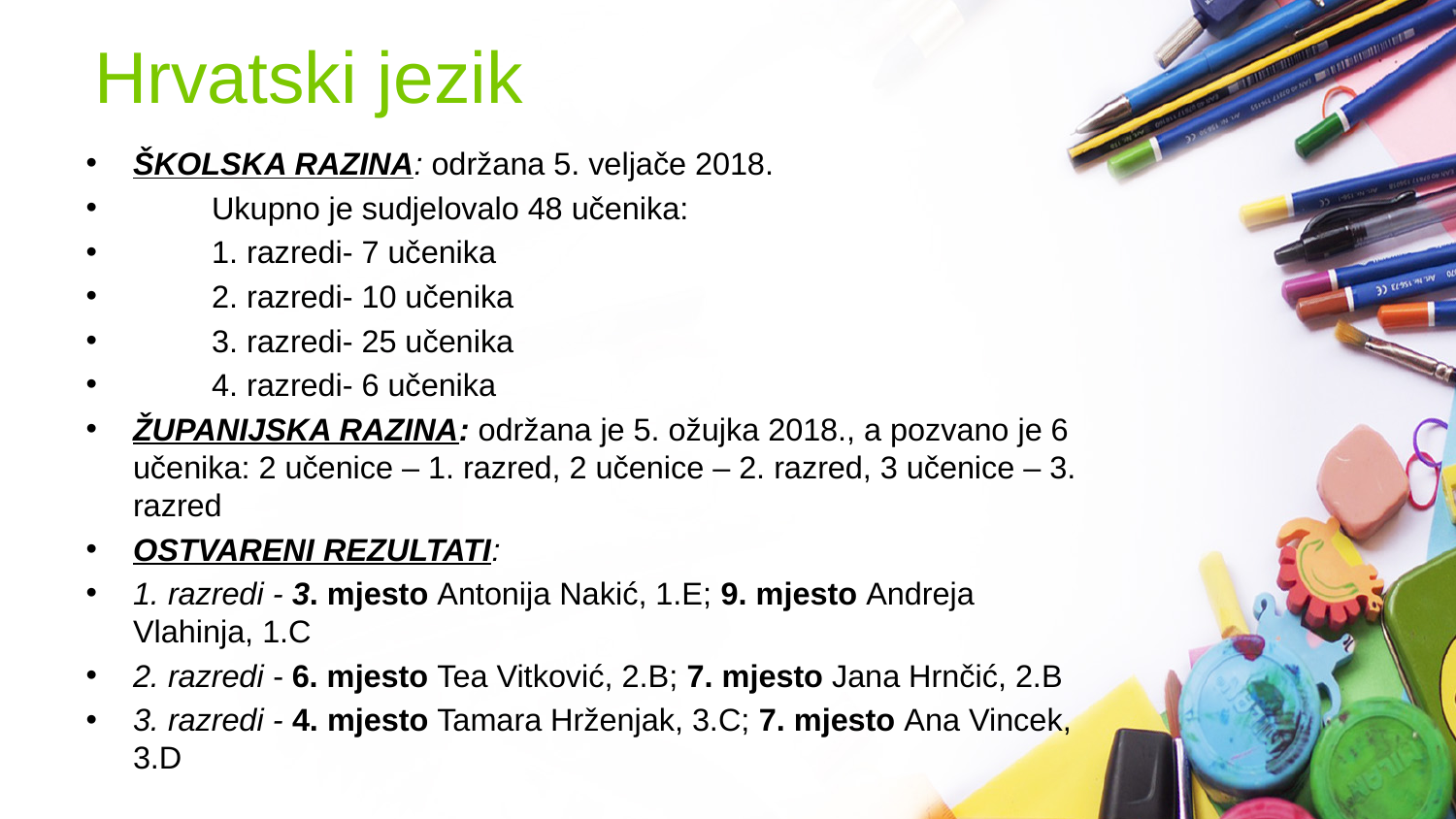

# Hrvatski jezik
ŠKOLSKA RAZINA: održana 5. veljače 2018.
	Ukupno je sudjelovalo 48 učenika:
	1. razredi- 7 učenika
	2. razredi- 10 učenika
	3. razredi- 25 učenika
	4. razredi- 6 učenika
ŽUPANIJSKA RAZINA: održana je 5. ožujka 2018., a pozvano je 6 učenika: 2 učenice – 1. razred, 2 učenice – 2. razred, 3 učenice – 3. razred
OSTVARENI REZULTATI:
1. razredi - 3. mjesto Antonija Nakić, 1.E; 9. mjesto Andreja Vlahinja, 1.C
2. razredi - 6. mjesto Tea Vitković, 2.B; 7. mjesto Jana Hrnčić, 2.B
3. razredi - 4. mjesto Tamara Hrženjak, 3.C; 7. mjesto Ana Vincek, 3.D